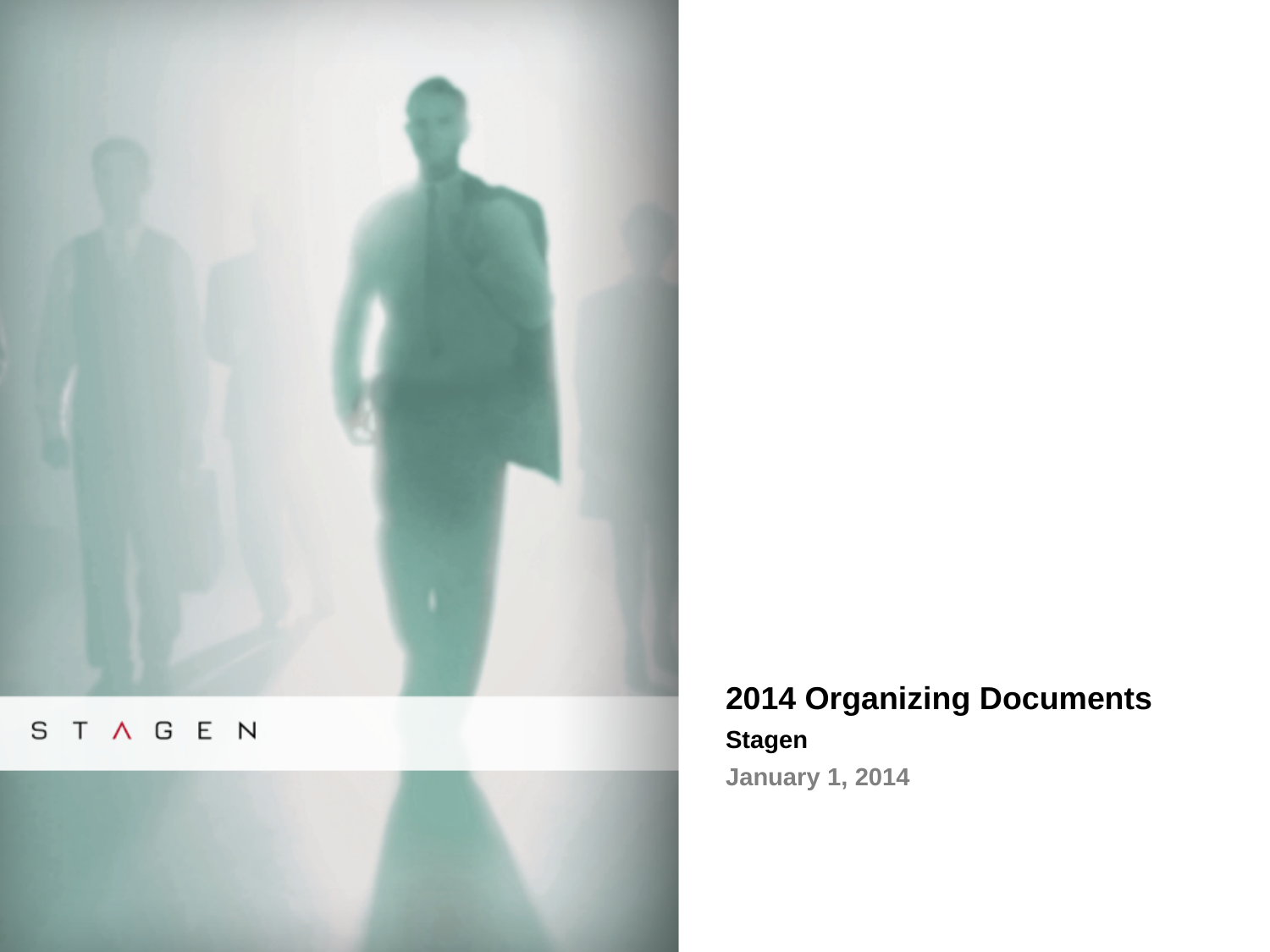

2014 Organizing Documents
Stagen
January 1, 2014